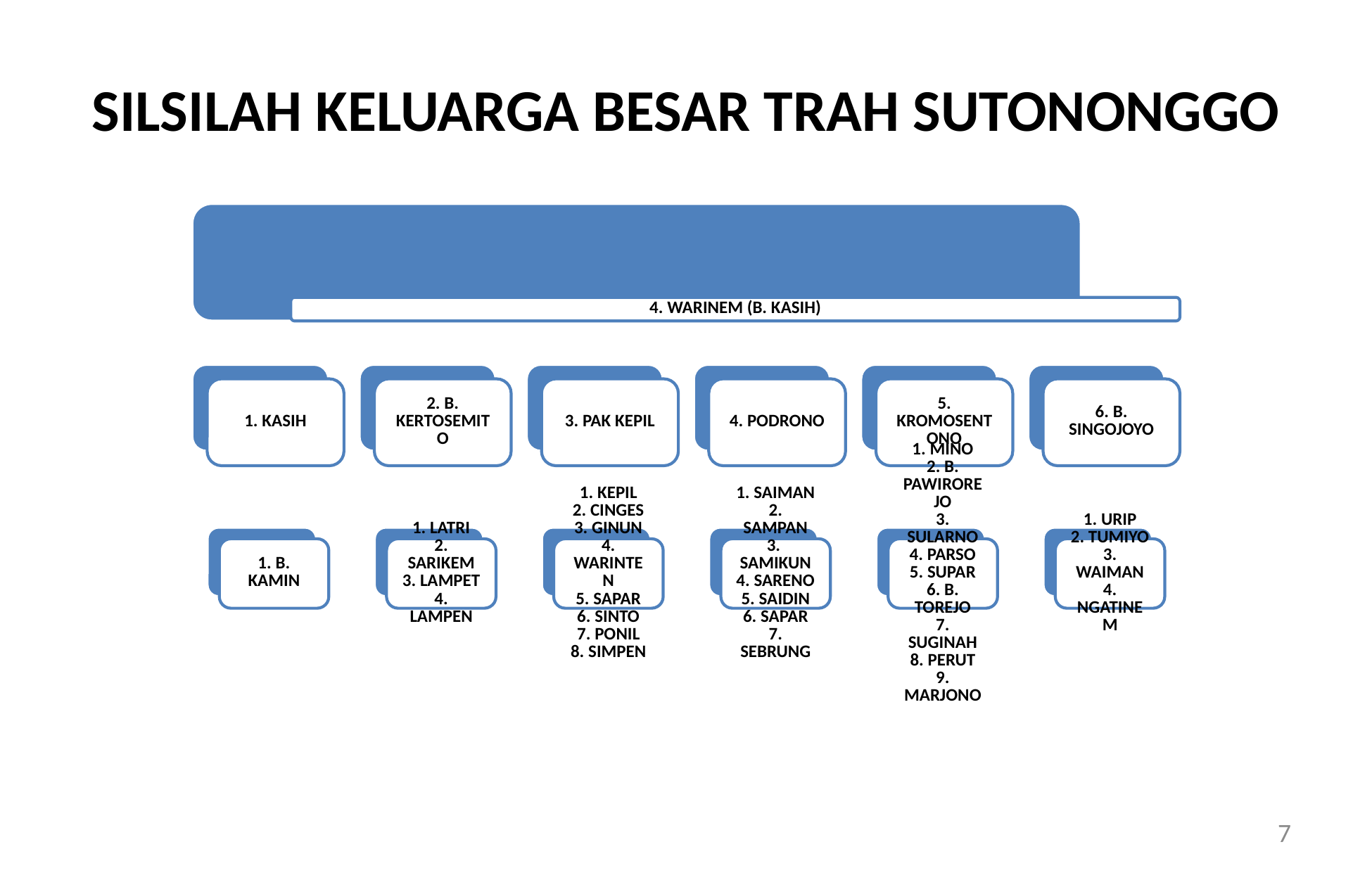

# SILSILAH KELUARGA BESAR TRAH SUTONONGGO
4. WARINEM (B. KASIH)
1. KASIH
1. B. KAMIN
3. PAK KEPIL
1. KEPIL
2. CINGES
3. GINUN
4. WARINTEN
5. SAPAR
6. SINTO
7. PONIL
8. SIMPEN
2. B. KERTOSEMITO
4. PODRONO
1. LATRI
2. SARIKEM
3. LAMPET
4. LAMPEN
1. SAIMAN
2. SAMPAN
3.  SAMIKUN
4. SARENO
5. SAIDIN
6. SAPAR
7. SEBRUNG
5. KROMOSENTONO
6. B. SINGOJOYO
1. MINO
2. B. PAWIROREJO
3. SULARNO
4. PARSO
5. SUPAR
6. B. TOREJO
7. SUGINAH
8. PERUT
9. MARJONO
1. URIP
2. TUMIYO
3. WAIMAN
4. NGATINEM
7